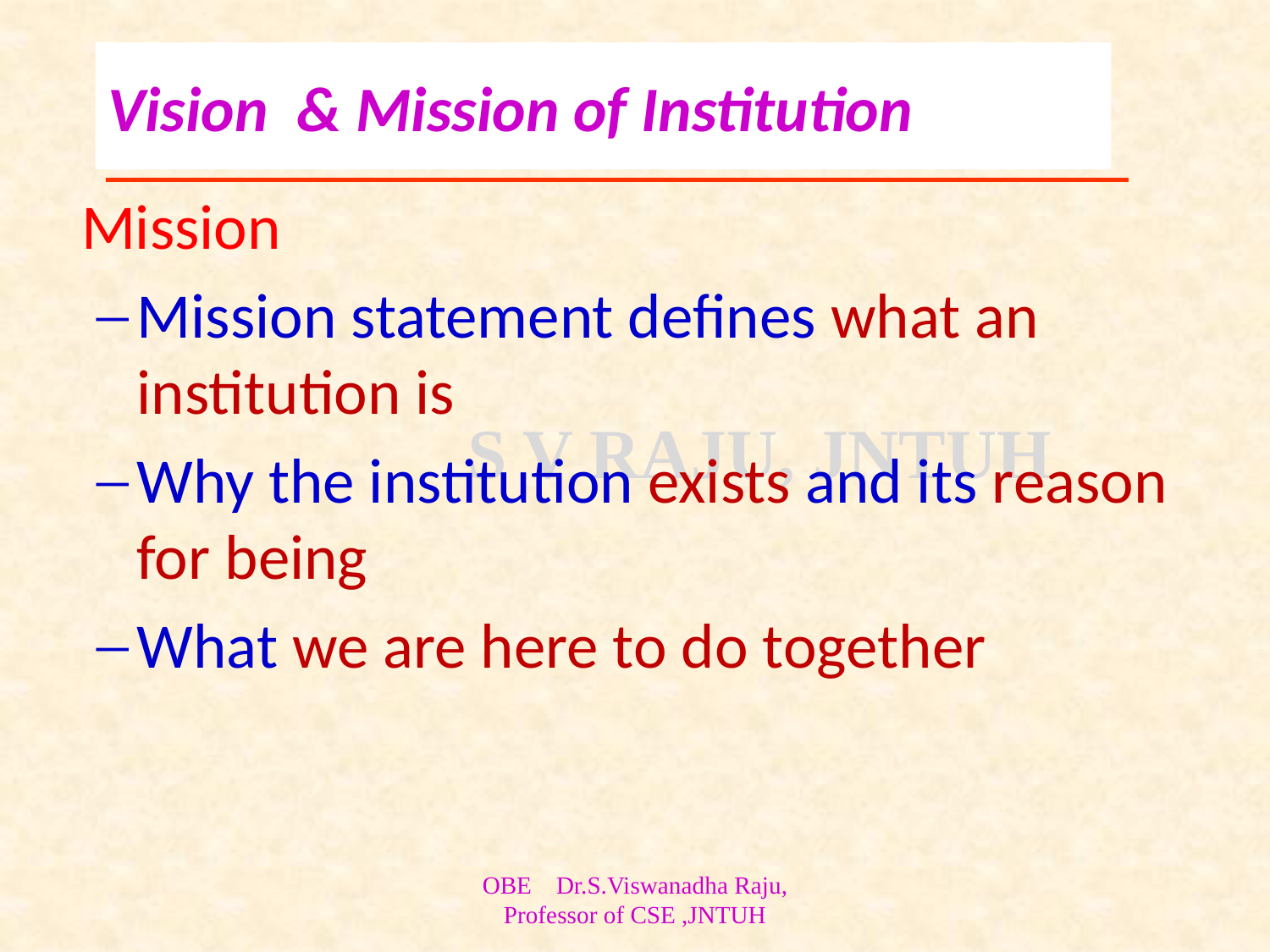

# Vision  & Mission of Institution
	Mission
Mission statement defines what an institution is
Why the institution exists and its reason for being
What we are here to do together

OBE    Dr.S.Viswanadha Raju, Professor of CSE ,JNTUH